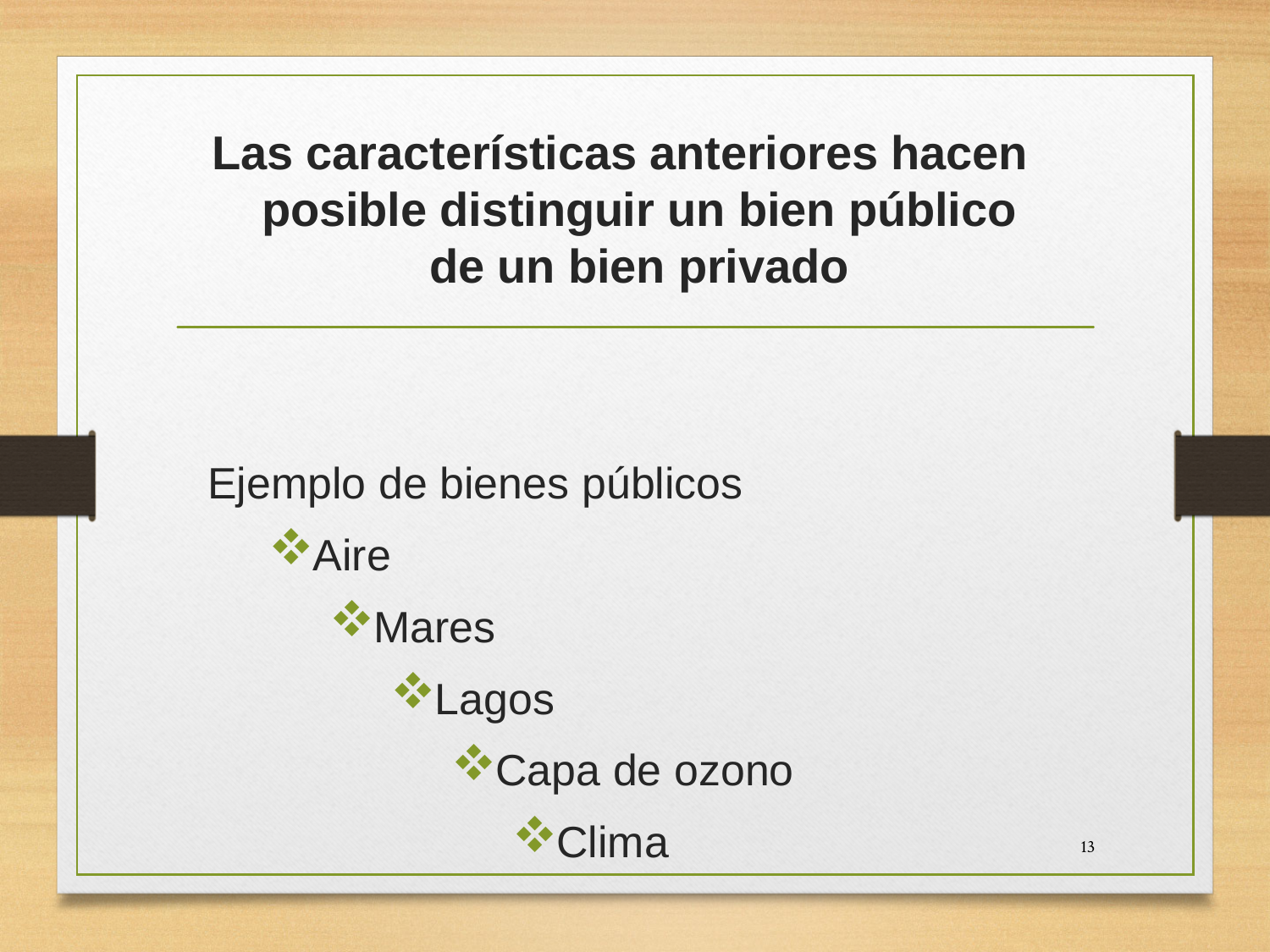

Las características anteriores hacen posible distinguir un bien público de un bien privado

Ejemplo de bienes públicos
Aire
Mares
Lagos
Capa de ozono
Clima

13